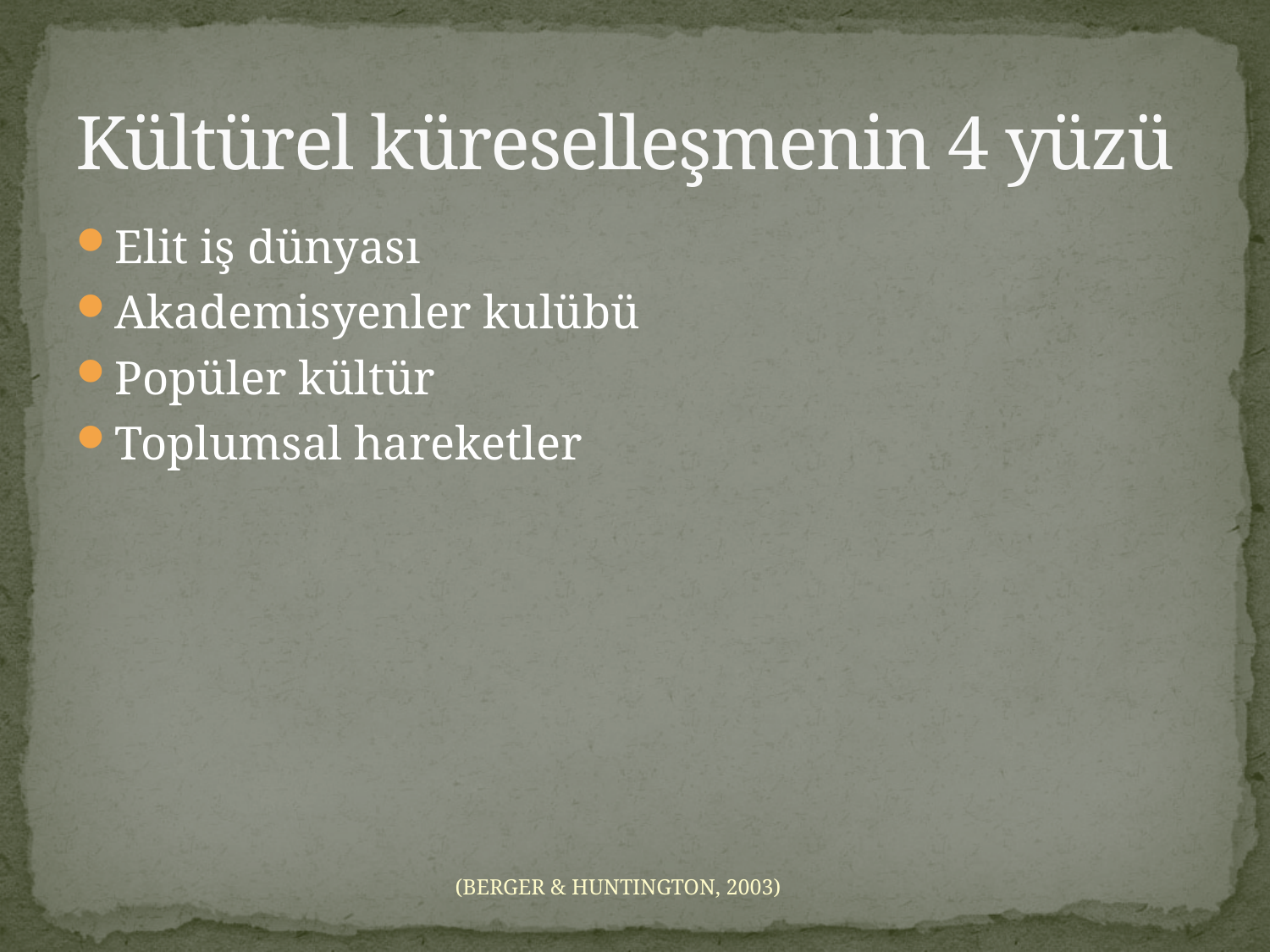

# Kültürel küreselleşmenin 4 yüzü
Elit iş dünyası
Akademisyenler kulübü
Popüler kültür
Toplumsal hareketler
(BERGER & HUNTINGTON, 2003)